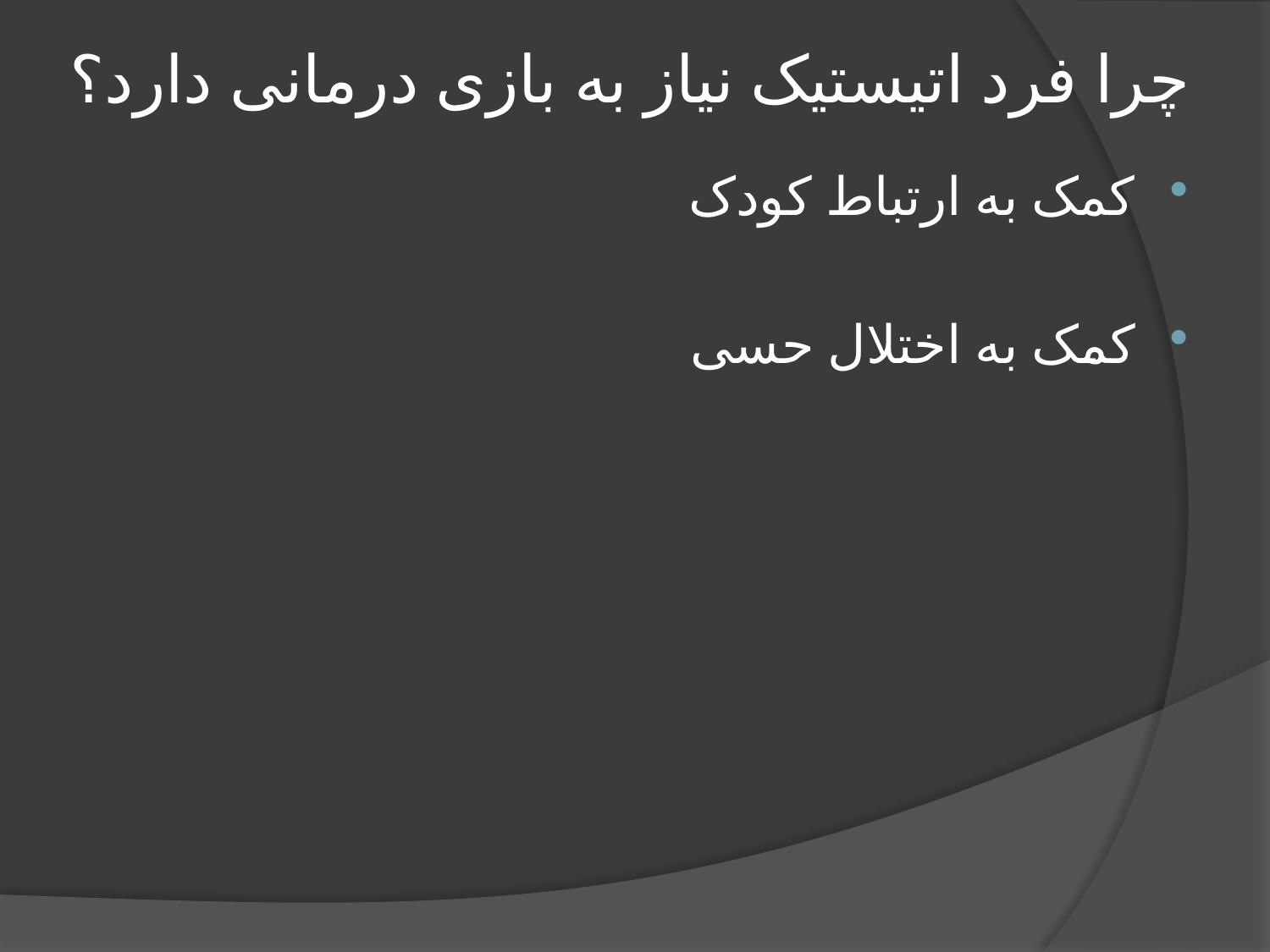

# چرا فرد اتیستیک نیاز به بازی درمانی دارد؟
کمک به ارتباط کودک

کمک به اختلال حسی